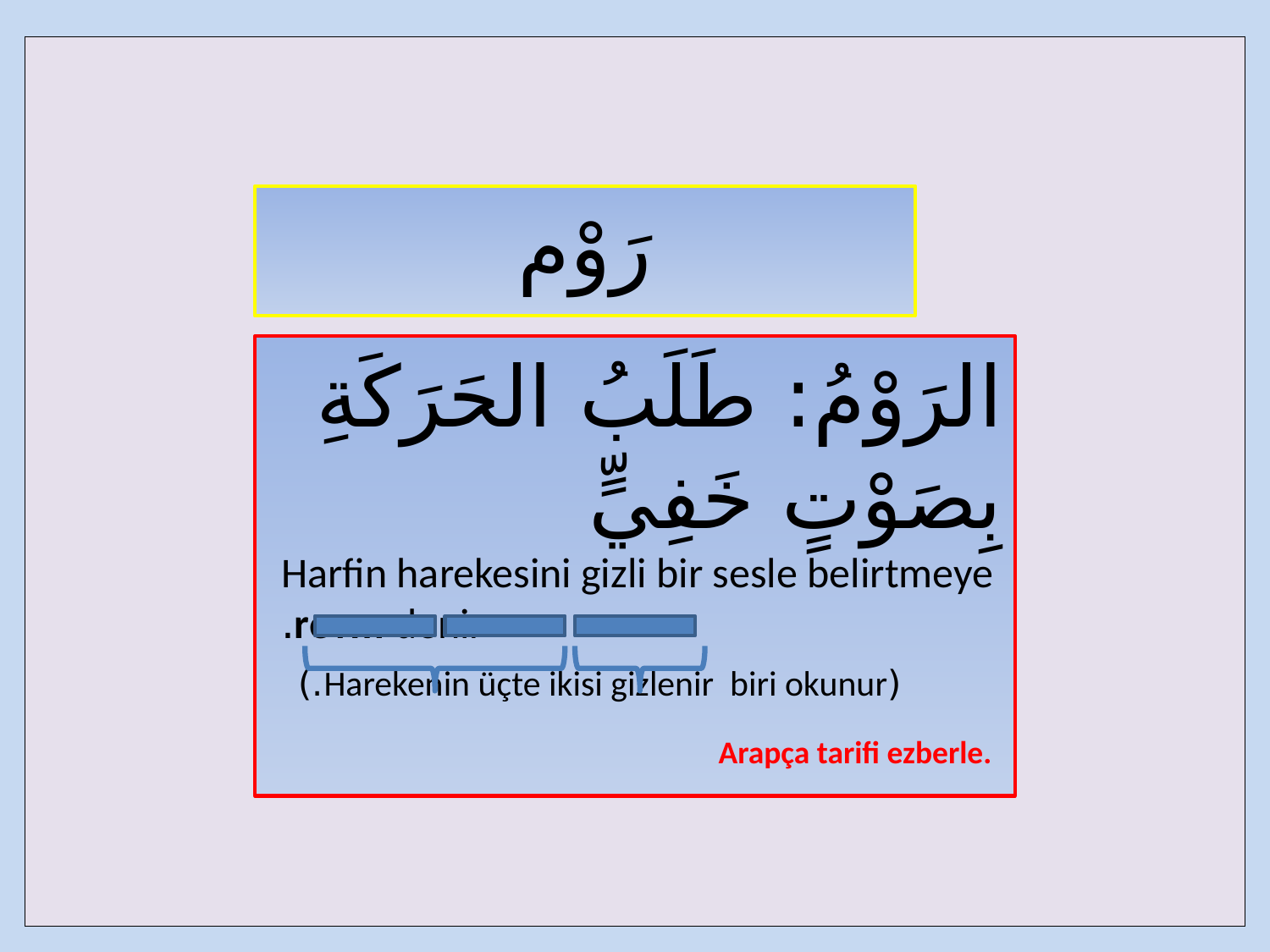

|  |
| --- |
 رَوْم
الرَوْمُ: طَلَبُ الحَرَكَةِ بِصَوْتٍ خَفِيٍّ
Harfin harekesini gizli bir sesle belirtmeye
revm denir.
   (Harekenin üçte ikisi gizlenir  biri okunur.)

Arapça tarifi ezberle.